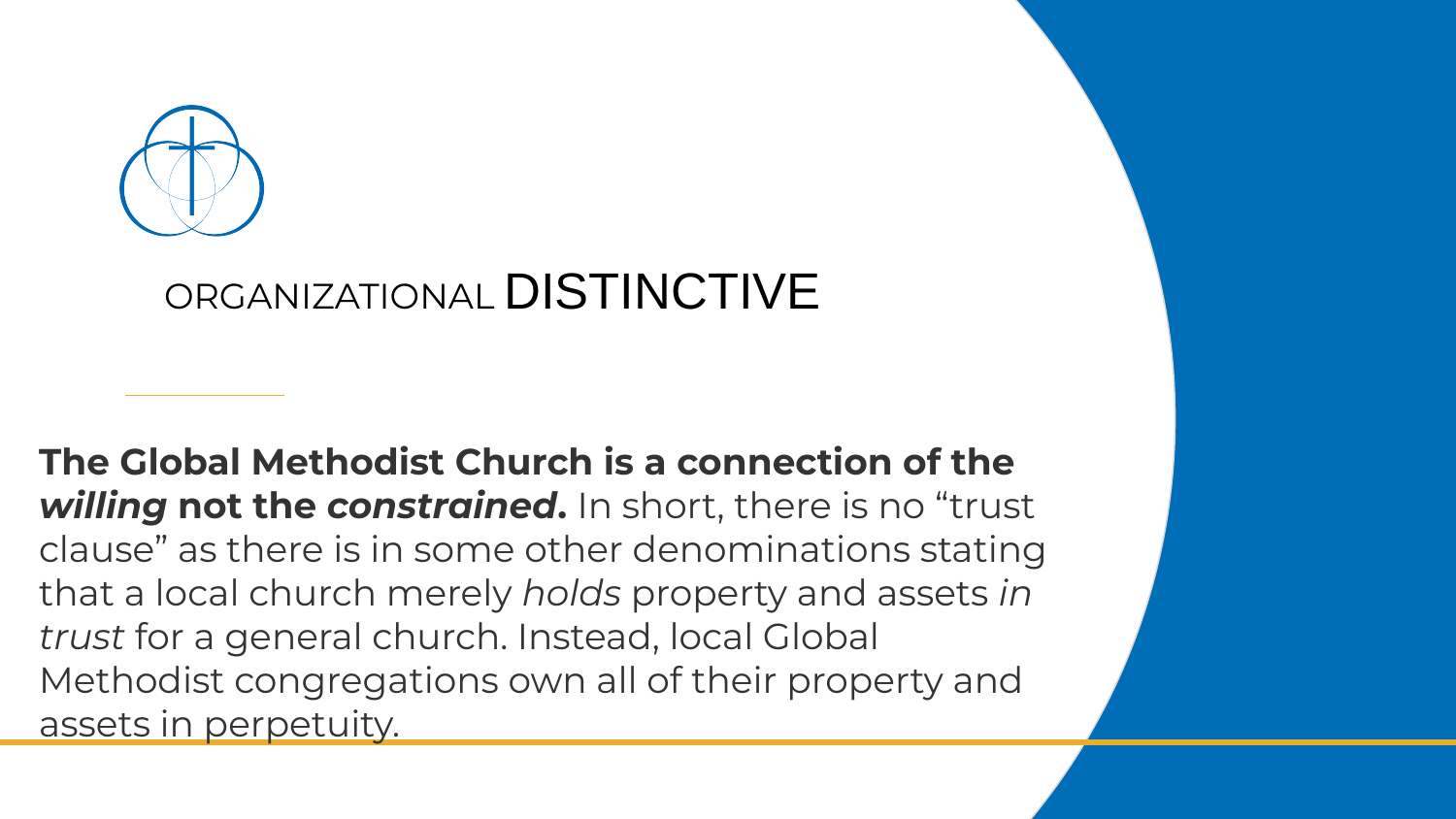

# ORGANIZATIONAL DISTINCTIVE
The Global Methodist Church is a connection of the willing not the constrained. In short, there is no “trust clause” as there is in some other denominations stating that a local church merely holds property and assets in trust for a general church. Instead, local Global Methodist congregations own all of their property and assets in perpetuity.